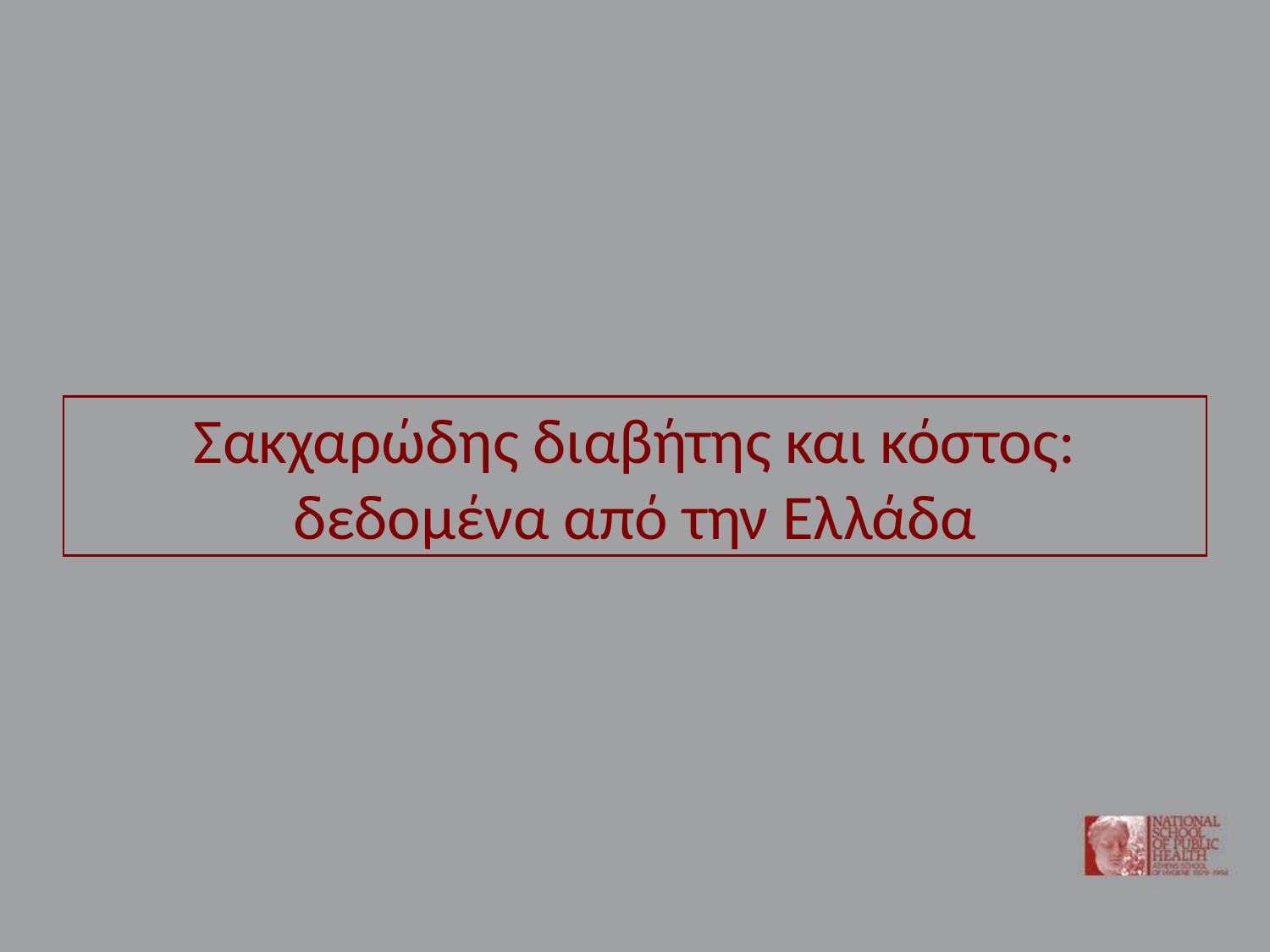

# Σακχαρώδης διαβήτης και κόστος: δεδομένα από την Ελλάδα